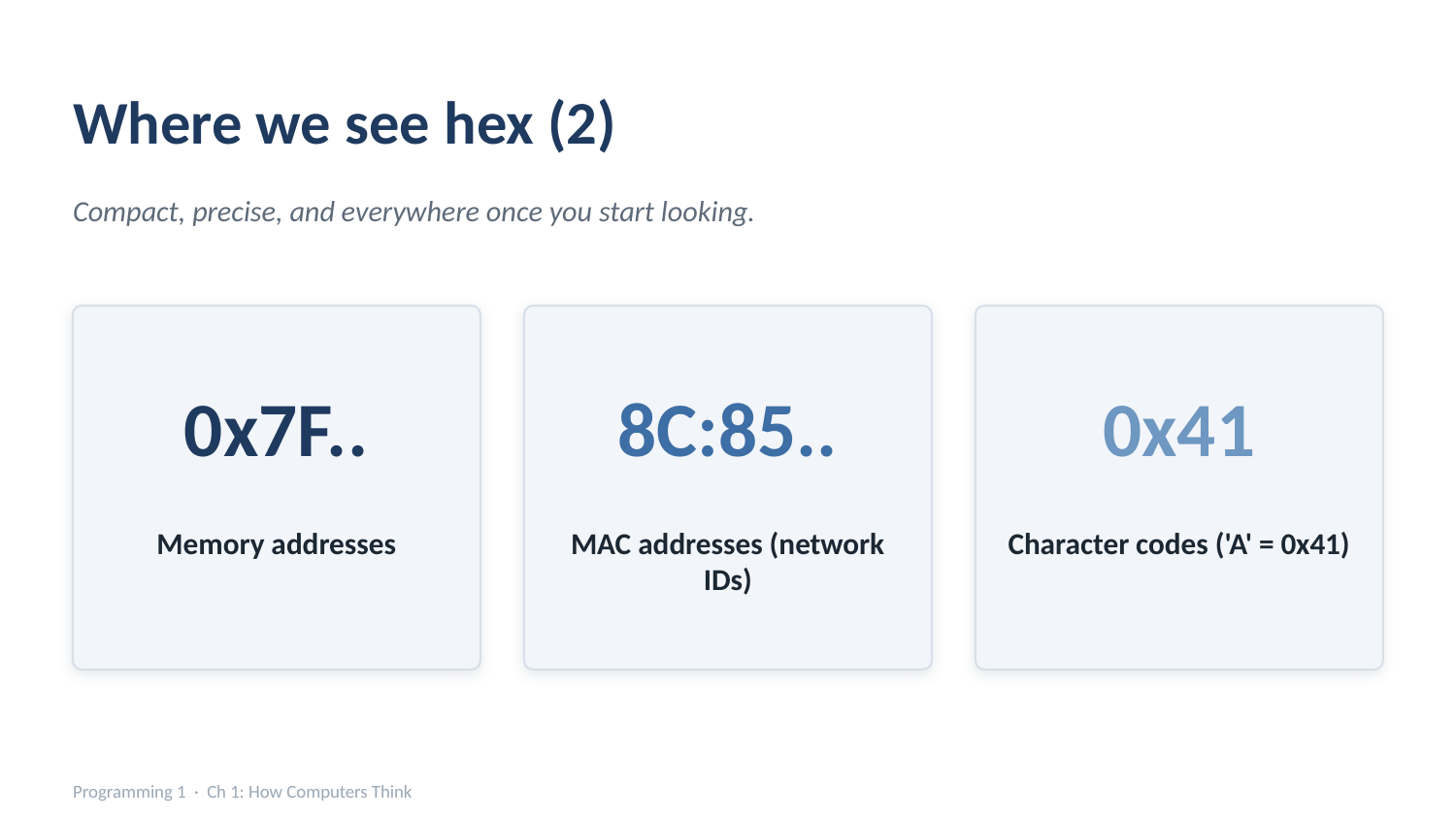

Where we see hex (2)
Compact, precise, and everywhere once you start looking.

0x7F..
8C:85..
0x41
Memory addresses
MAC addresses (network IDs)
Character codes ('A' = 0x41)
Programming 1  ·  Ch 1: How Computers Think